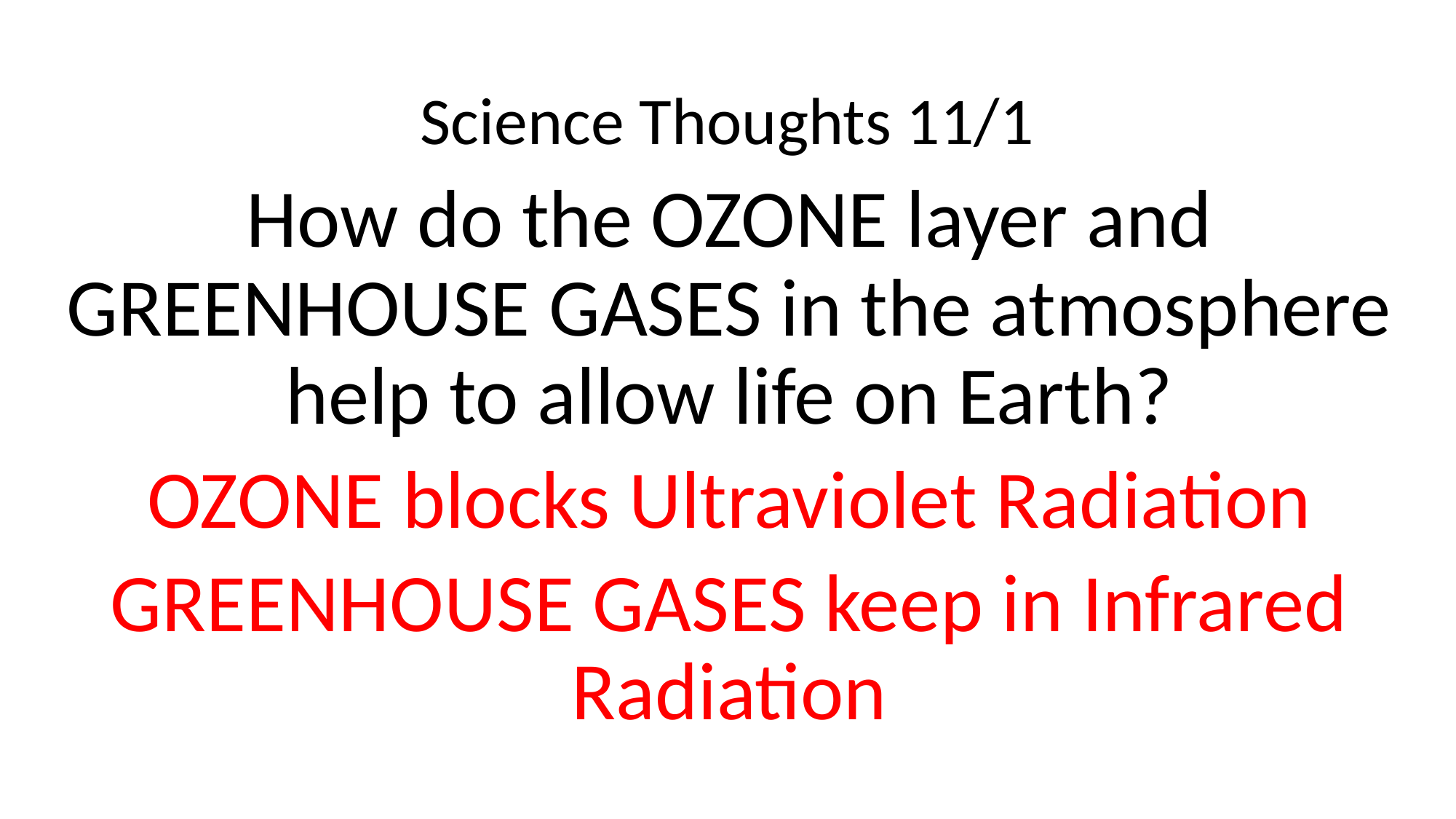

# Science Thoughts 11/1
How do the OZONE layer and GREENHOUSE GASES in the atmosphere help to allow life on Earth?
OZONE blocks Ultraviolet Radiation
GREENHOUSE GASES keep in Infrared Radiation